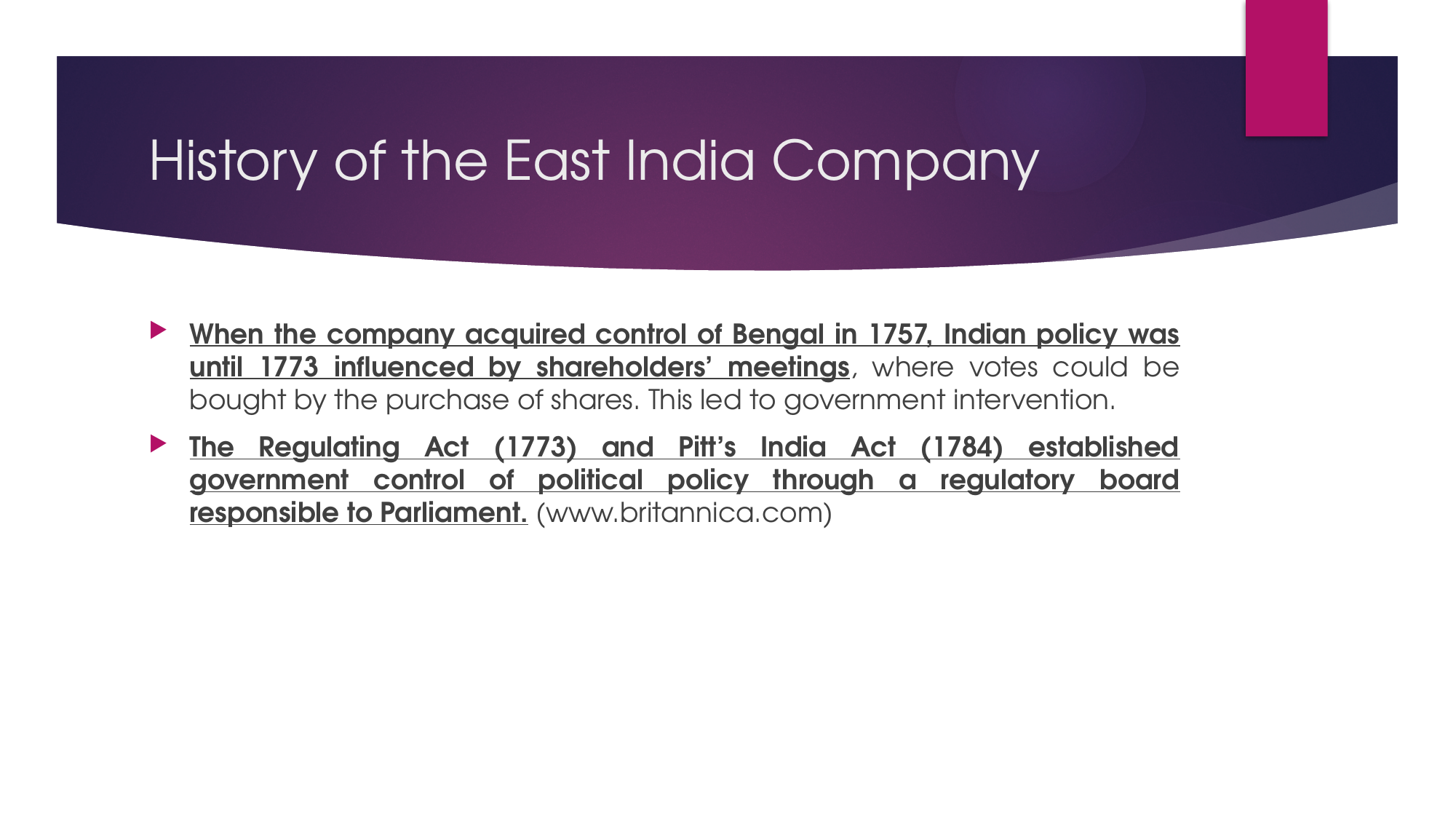

# History of the East India Company
When the company acquired control of Bengal in 1757, Indian policy was until 1773 influenced by shareholders’ meetings, where votes could be bought by the purchase of shares. This led to government intervention.
The Regulating Act (1773) and Pitt’s India Act (1784) established government control of political policy through a regulatory board responsible to Parliament. (www.britannica.com)